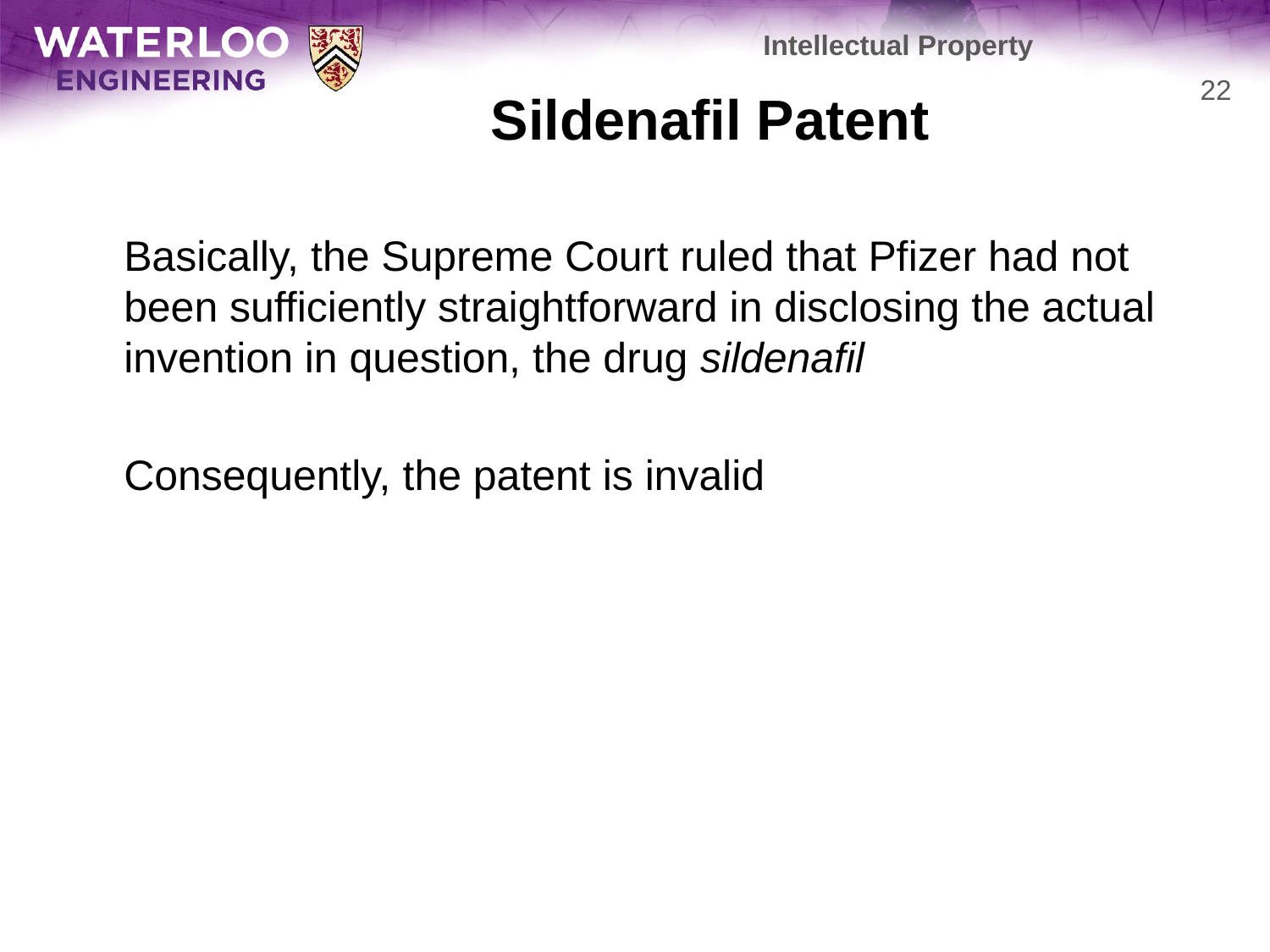

Intellectual Property
# Sildenafil Patent
22
	Basically, the Supreme Court ruled that Pfizer had not been sufficiently straightforward in disclosing the actual invention in question, the drug sildenafil

	Consequently, the patent is invalid